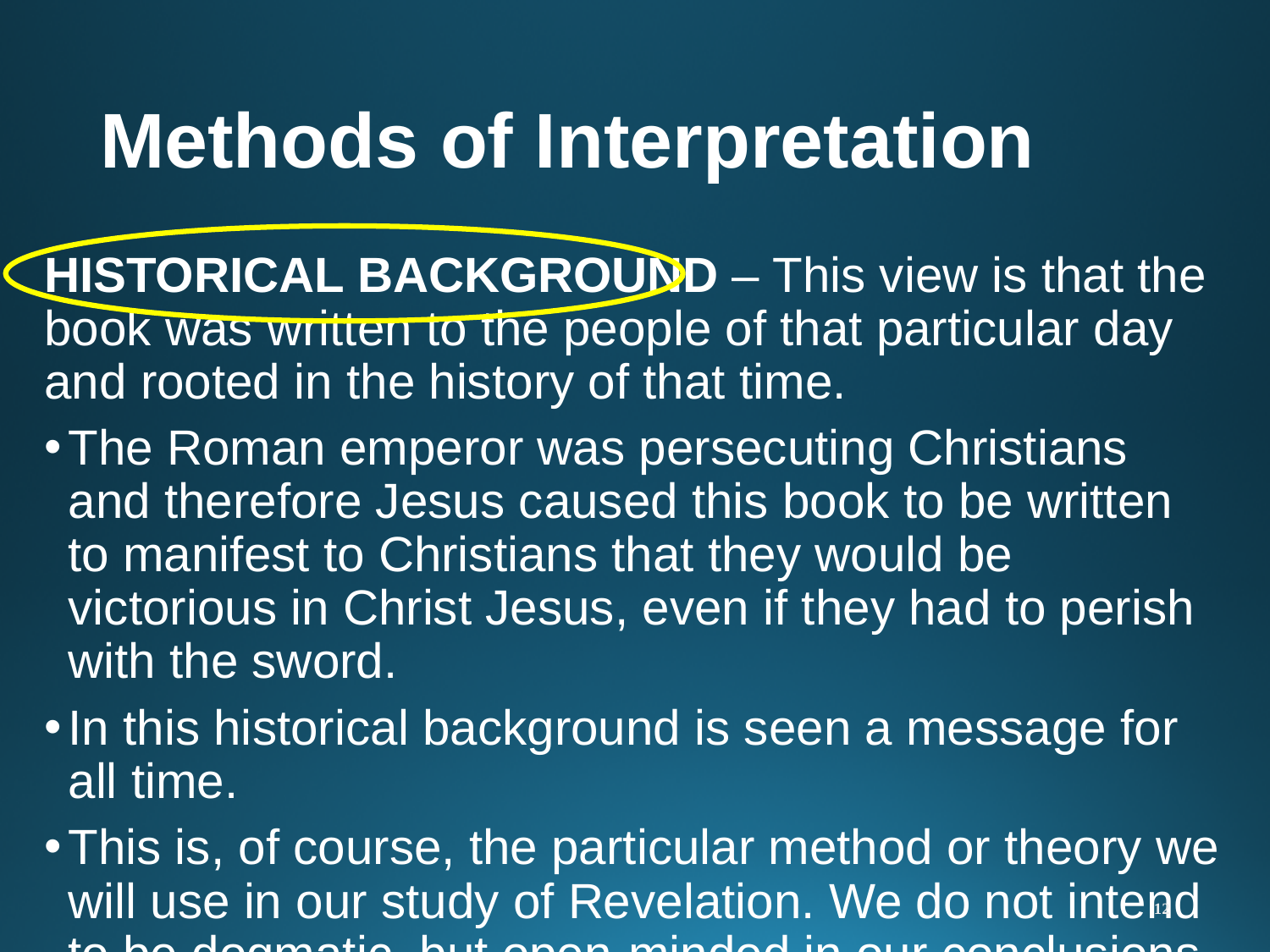

# Methods of Interpretation

HISTORICAL BACKGROUND – This view is that the book was written to the people of that particular day and rooted in the history of that time.
The Roman emperor was persecuting Christians and therefore Jesus caused this book to be written to manifest to Christians that they would be victorious in Christ Jesus, even if they had to perish with the sword.
In this historical background is seen a message for all time.
This is, of course, the particular method or theory we will use in our study of Revelation. We do not intend to be dogmatic, but open-minded in our conclusions.
12